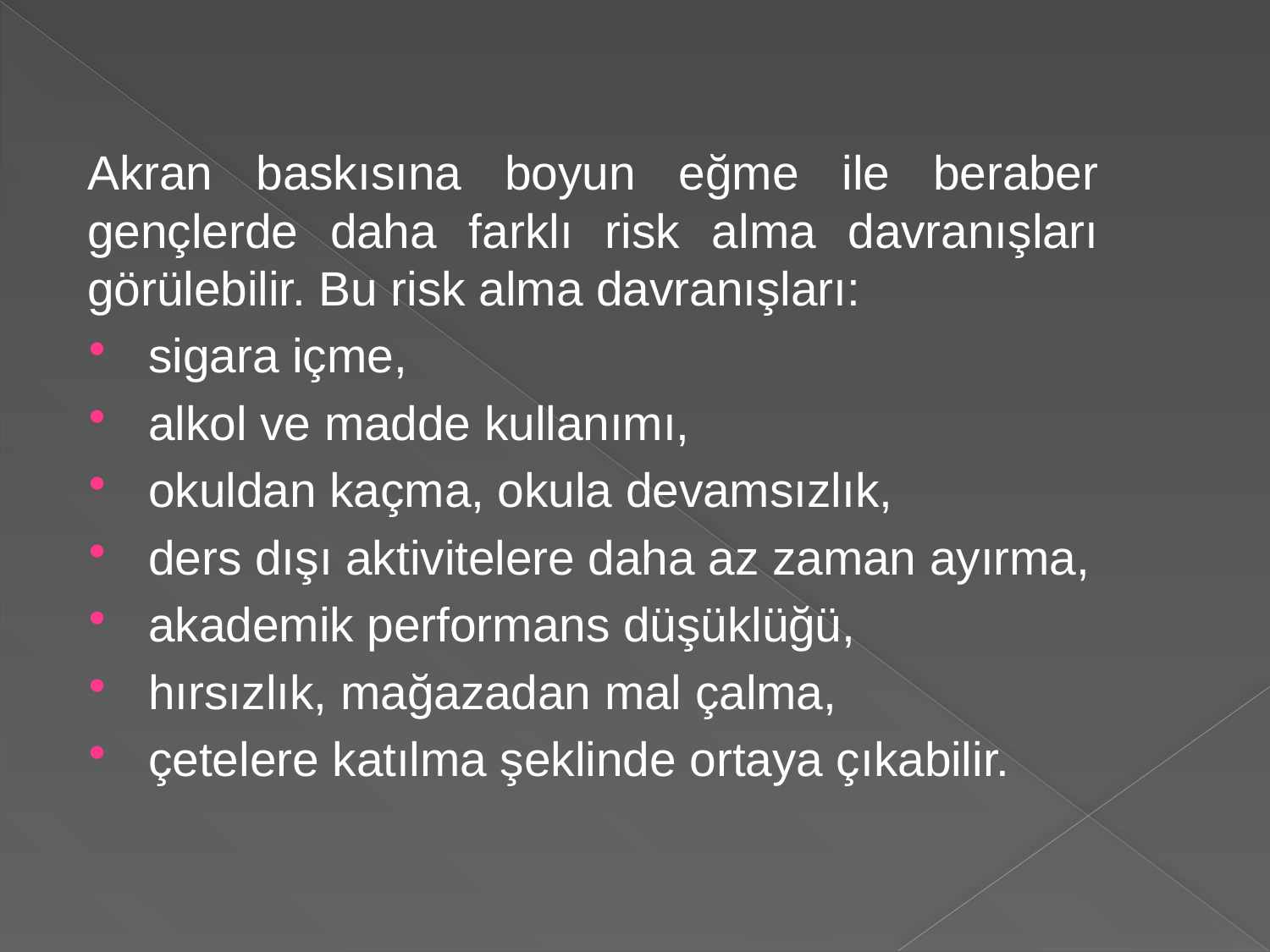

Akran baskısına boyun eğme ile beraber gençlerde daha farklı risk alma davranışları görülebilir. Bu risk alma davranışları:
sigara içme,
alkol ve madde kullanımı,
okuldan kaçma, okula devamsızlık,
ders dışı aktivitelere daha az zaman ayırma,
akademik performans düşüklüğü,
hırsızlık, mağazadan mal çalma,
çetelere katılma şeklinde ortaya çıkabilir.